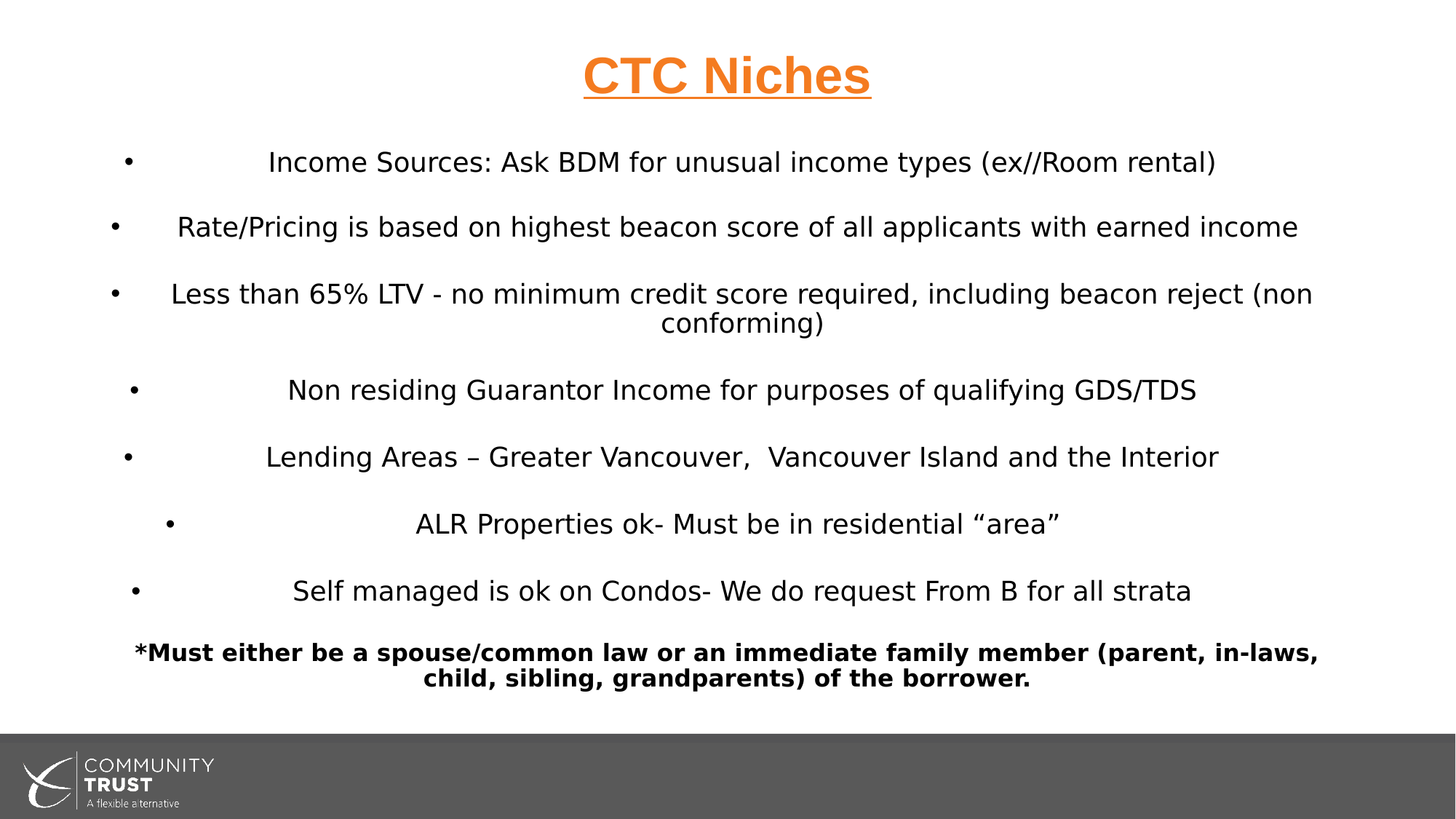

# CTC Niches

Income Sources: Ask BDM for unusual income types (ex//Room rental)

Rate/Pricing is based on highest beacon score of all applicants with earned income

Less than 65% LTV - no minimum credit score required, including beacon reject (non conforming)

Non residing Guarantor Income for purposes of qualifying GDS/TDS

Lending Areas – Greater Vancouver,  Vancouver Island and the Interior

ALR Properties ok- Must be in residential “area”

Self managed is ok on Condos- We do request From B for all strata

*Must either be a spouse/common law or an immediate family member (parent, in-laws, child, sibling, grandparents) of the borrower.